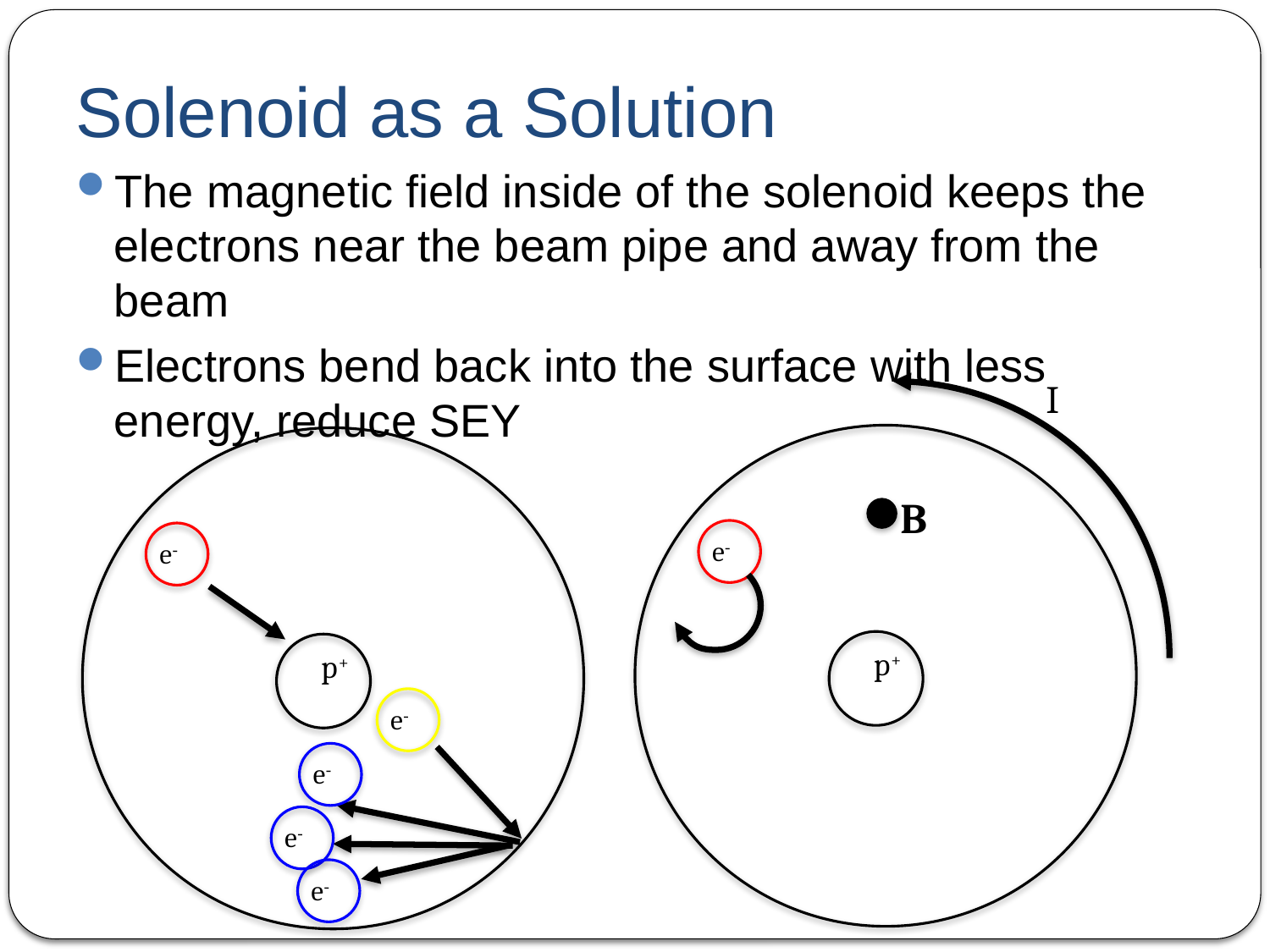

# Solenoid as a Solution
The magnetic field inside of the solenoid keeps the electrons near the beam pipe and away from the beam
Electrons bend back into the surface with less energy, reduce SEY
I

B

e-

e-

p+

p+
e-

e-

e-

e-